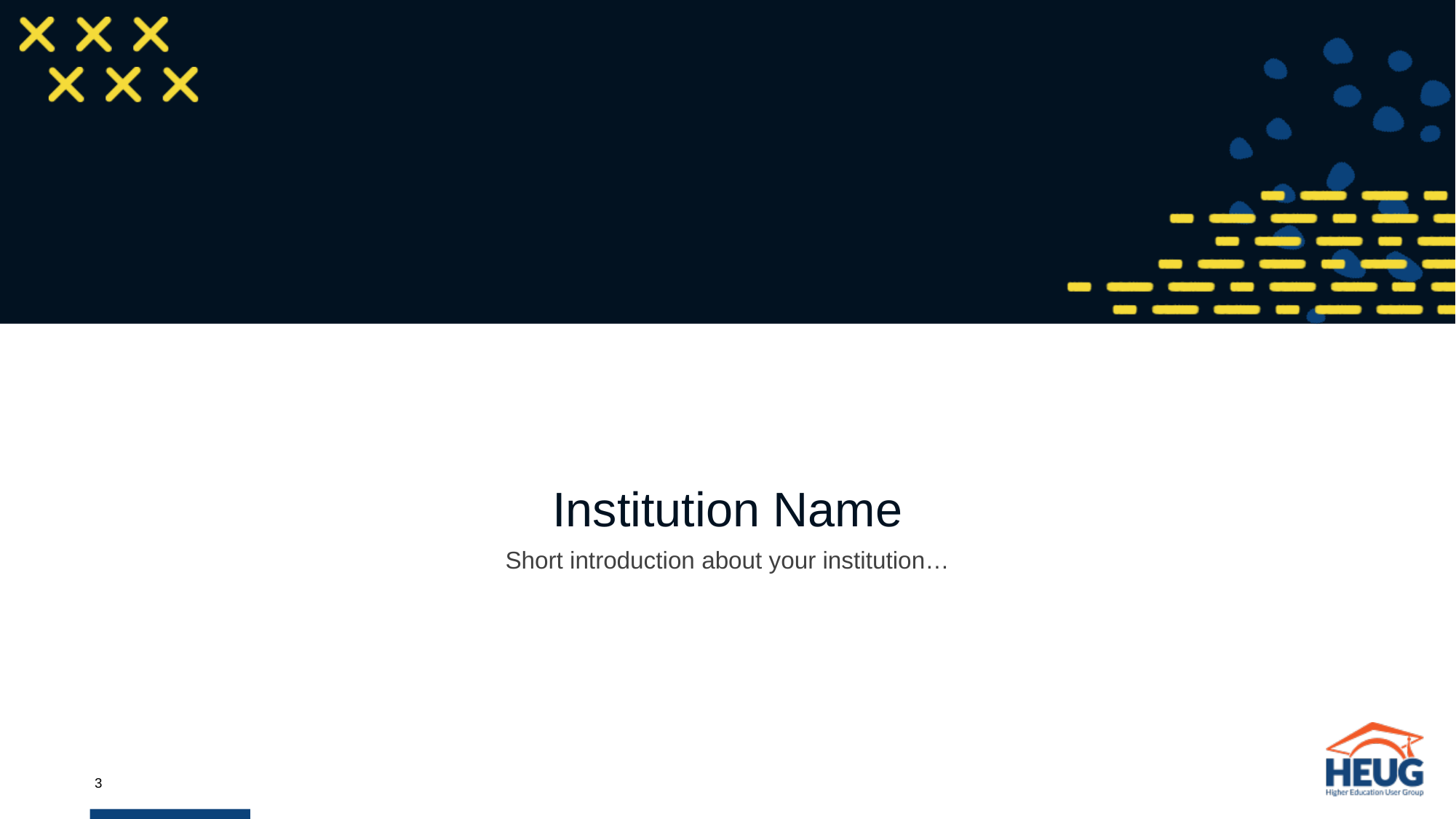

# Institution Name
Short introduction about your institution…